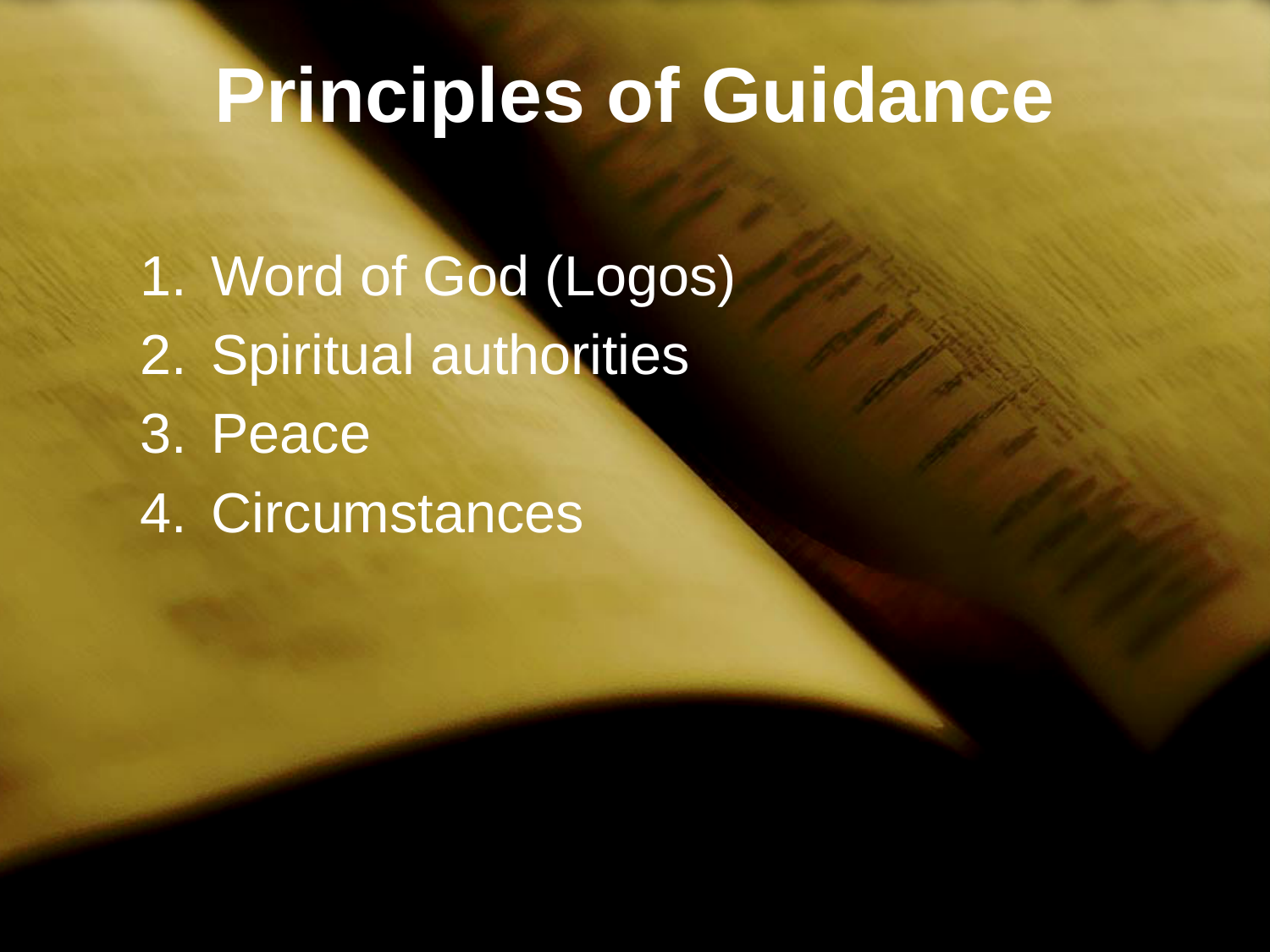

# Principles of Guidance
Word of God (Logos)
Spiritual authorities
Peace
Circumstances